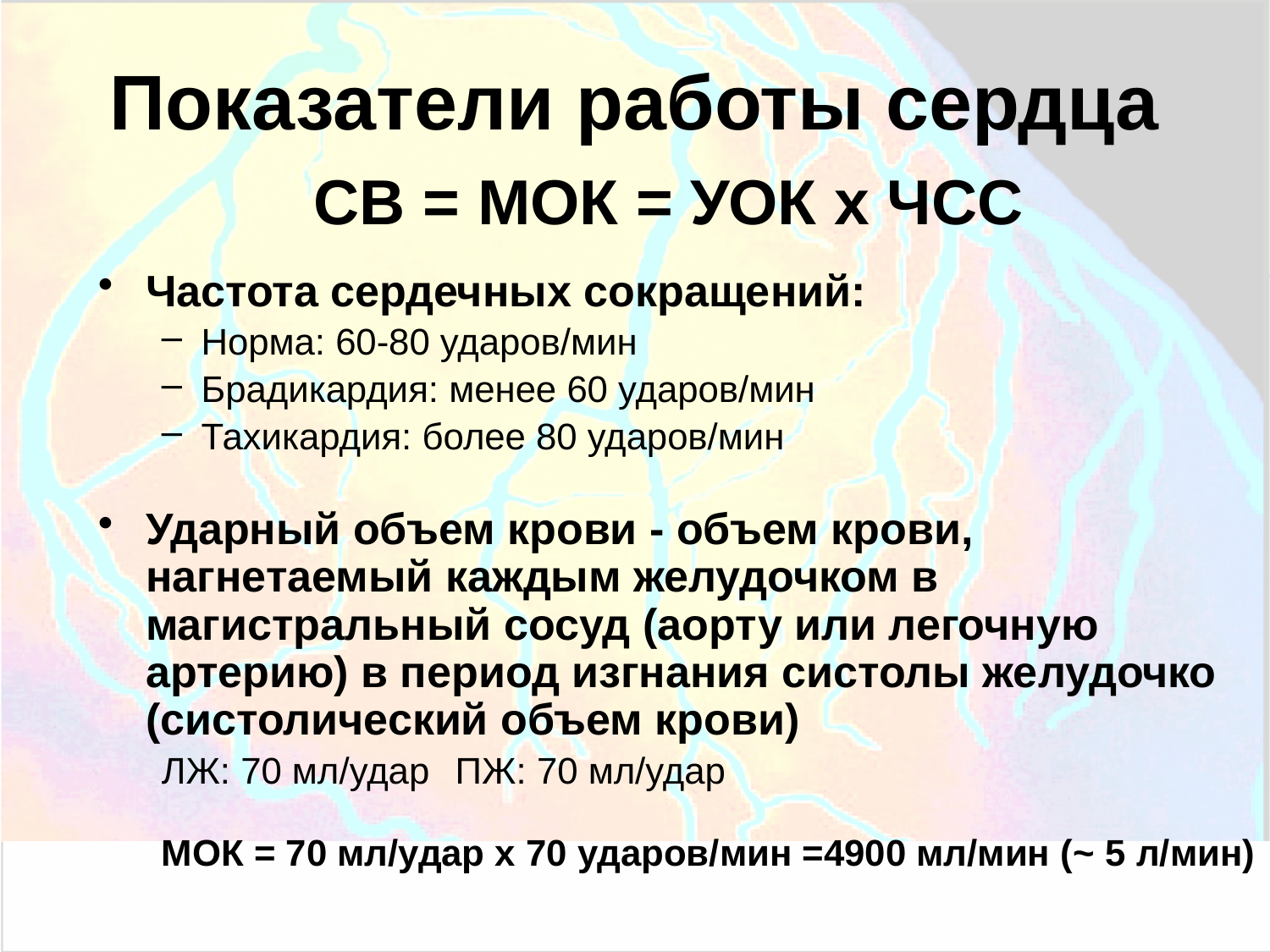

# Показатели работы сердца
СВ = МОК = УОК х ЧСС
Частота сердечных сокращений:
Норма: 60-80 ударов/мин
Брадикардия: менее 60 ударов/мин
Тахикардия: более 80 ударов/мин
Ударный объем крови - объем крови, нагнетаемый каждым желудочком в магистральный сосуд (аорту или легочную артерию) в период изгнания систолы желудочко (систолический объем крови)
ЛЖ: 70 мл/удар	ПЖ: 70 мл/удар
МОК = 70 мл/удар х 70 ударов/мин =4900 мл/мин (~ 5 л/мин)